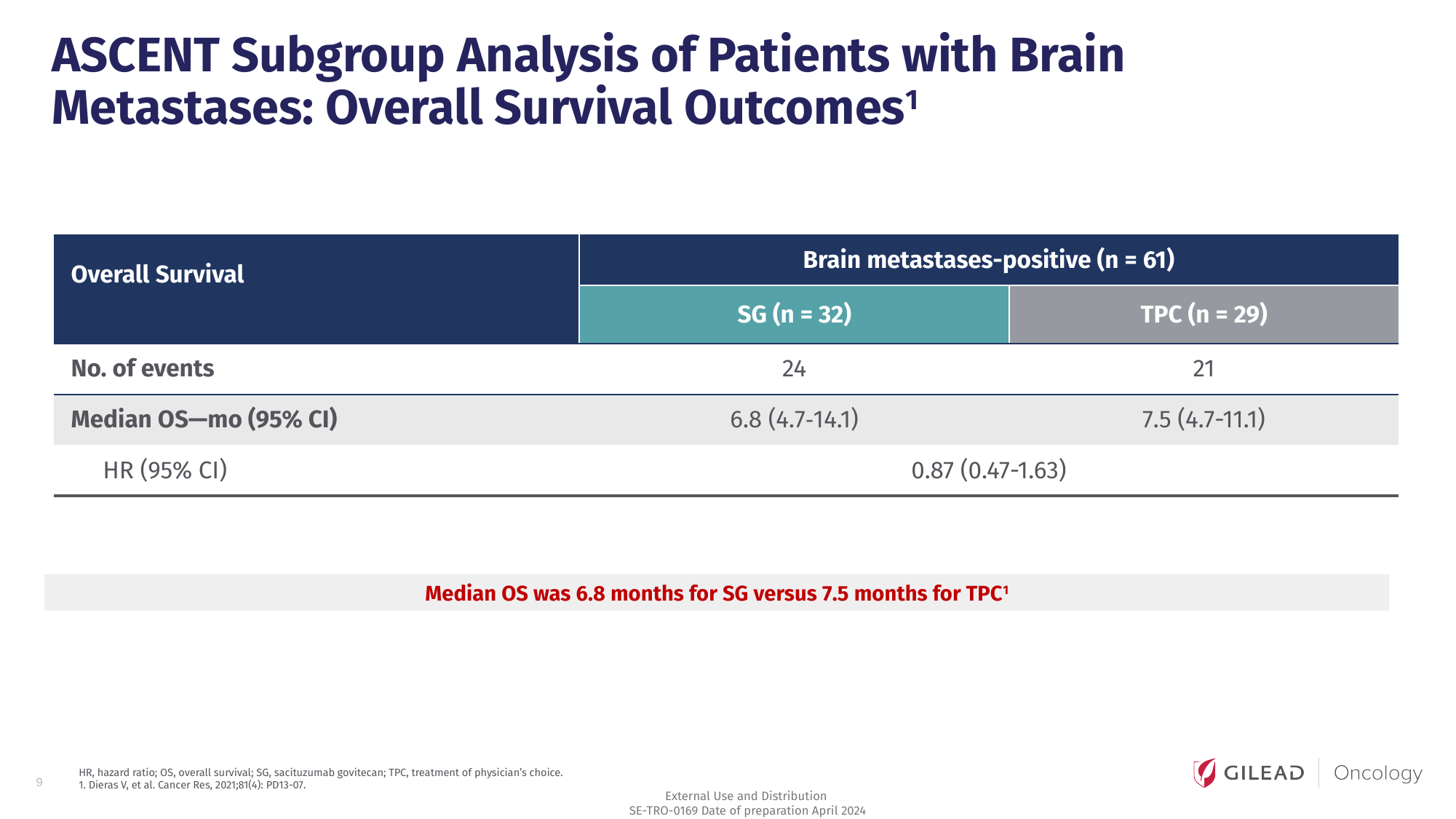

# ASCENT Subgroup Analysis of Patients with Brain Metastases: Overall Survival Outcomes1
| Overall Survival | Brain metastases-positive (n = 61) |  |
| --- | --- | --- |
| BICR analysis | SG (n = 32) | TPC (n = 29) |
| No. of events | 24 | 21 |
| Median OS—mo (95% CI) | 6.8 (4.7‑14.1) | 7.5 (4.7-11.1) |
| HR (95% CI) | 0.87 (0.47-1.63) |  |
Median OS was 6.8 months for SG versus 7.5 months for TPC1
HR, hazard ratio; OS, overall survival; SG, sacituzumab govitecan; TPC, treatment of physician’s choice.
1. Dieras V, et al. Cancer Res, 2021;81(4): PD13-07.